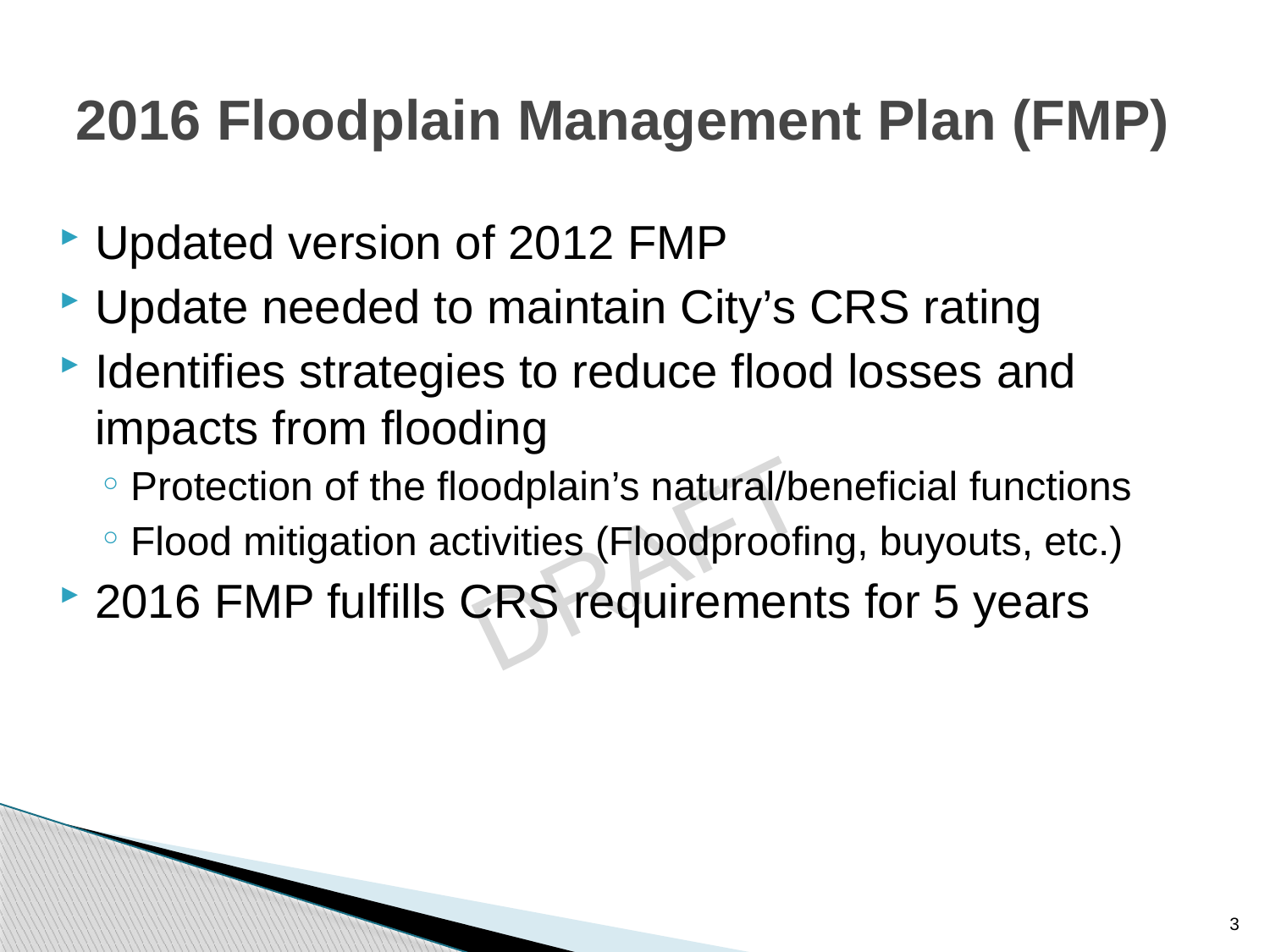

# 2016 Floodplain Management Plan (FMP)
Updated version of 2012 FMP
Update needed to maintain City’s CRS rating
Identifies strategies to reduce flood losses and impacts from flooding
Protection of the floodplain’s natural/beneficial functions
Flood mitigation activities (Floodproofing, buyouts, etc.)
2016 FMP fulfills CRS requirements for 5 years

3